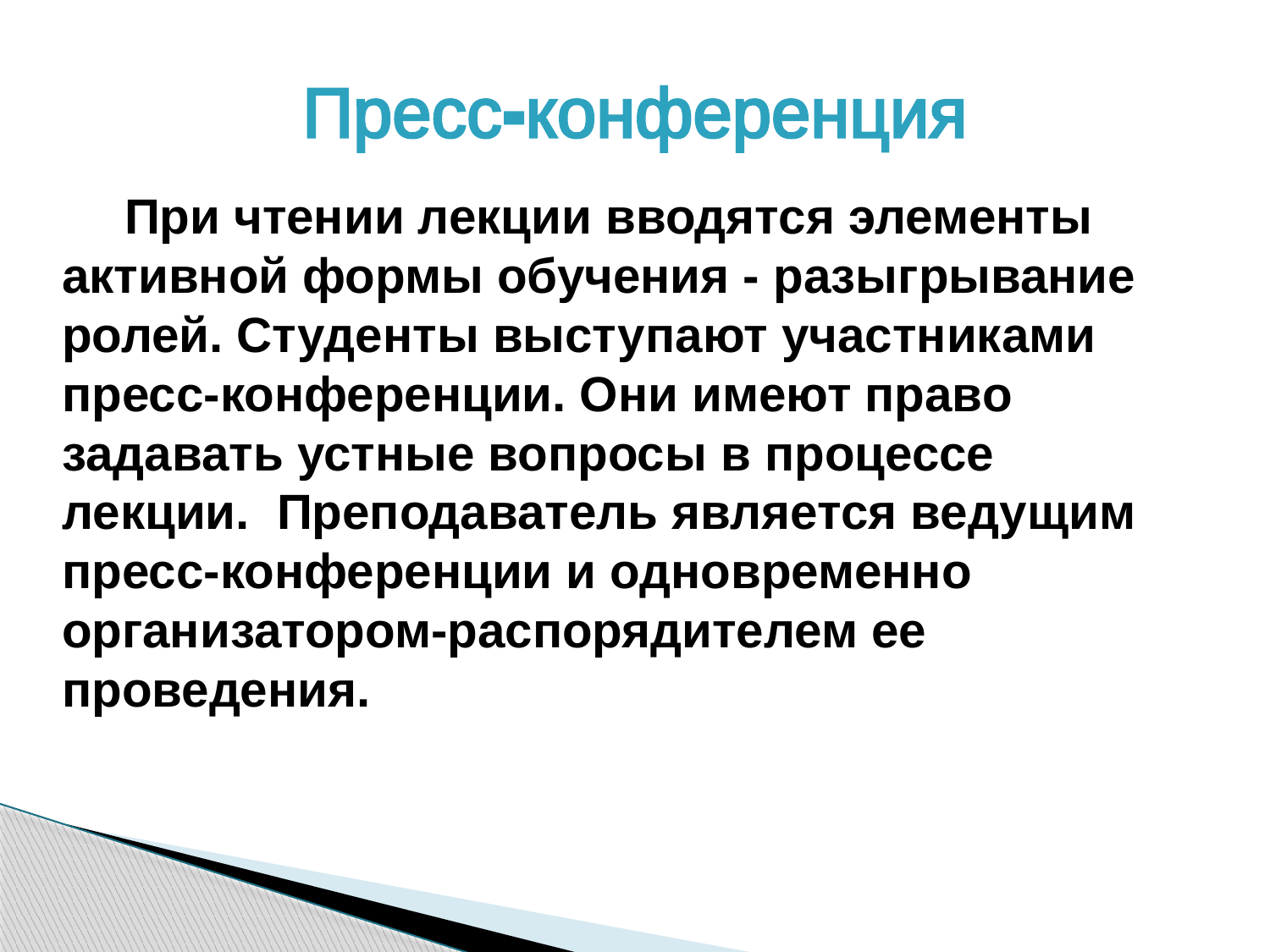

# Пресс-конференция
При чтении лекции вводятся элементы активной формы обучения - разыгрывание ролей. Студенты выступают участниками пресс-конференции. Они имеют право задавать устные вопросы в процессе лекции.  Преподаватель является ведущим пресс-конференции и одновременно организатором-распорядителем ее проведения.